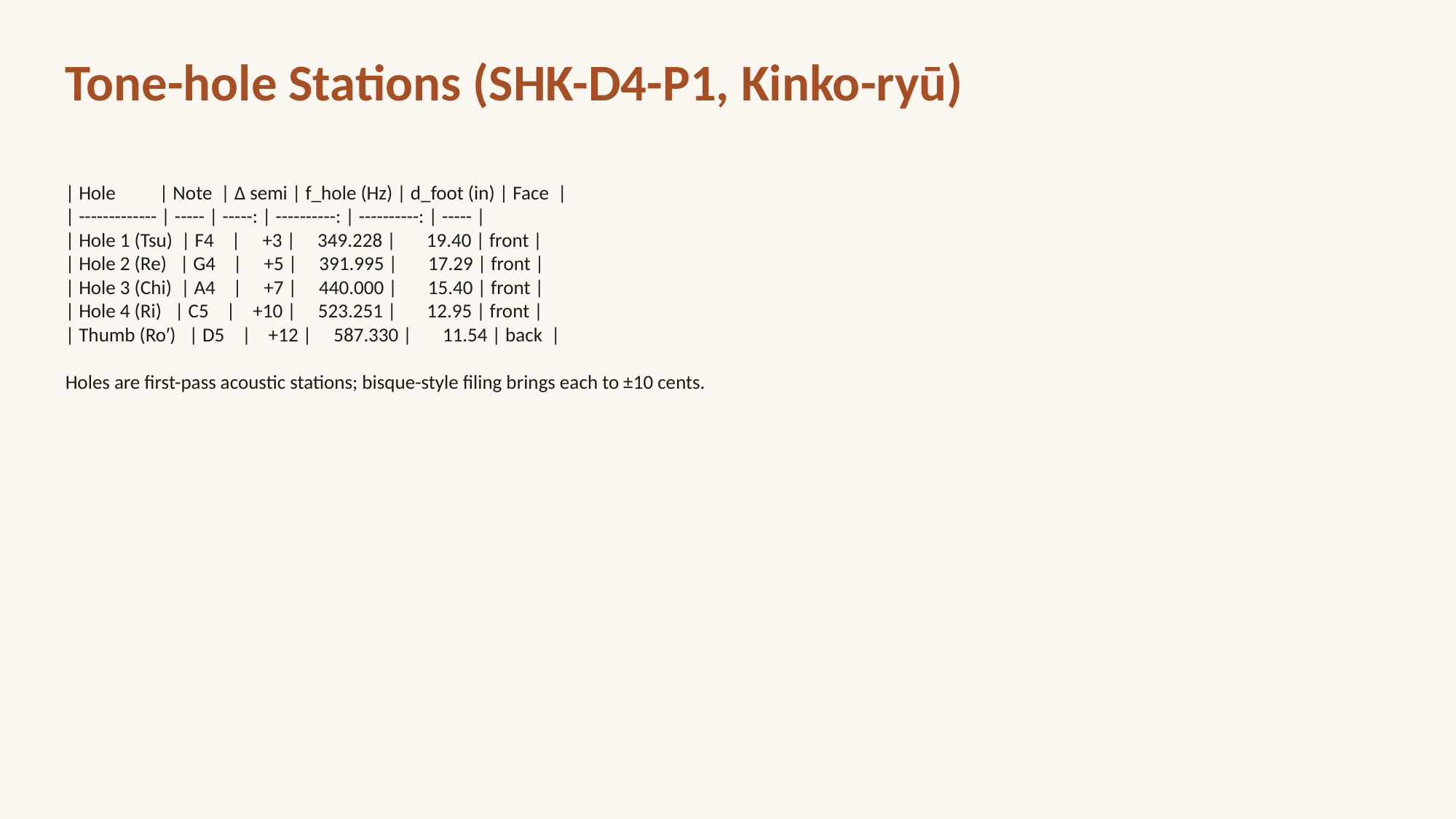

Tone-hole Stations (SHK-D4-P1, Kinko-ryū)
| Hole          | Note  | Δ semi | f_hole (Hz) | d_foot (in) | Face  |
| ------------- | ----- | -----: | ----------: | ----------: | ----- |
| Hole 1 (Tsu)  | F4    |     +3 |     349.228 |       19.40 | front |
| Hole 2 (Re)   | G4    |     +5 |     391.995 |       17.29 | front |
| Hole 3 (Chi)  | A4    |     +7 |     440.000 |       15.40 | front |
| Hole 4 (Ri)   | C5    |    +10 |     523.251 |       12.95 | front |
| Thumb (Ro′)   | D5    |    +12 |     587.330 |       11.54 | back  |

Holes are first-pass acoustic stations; bisque-style filing brings each to ±10 cents.